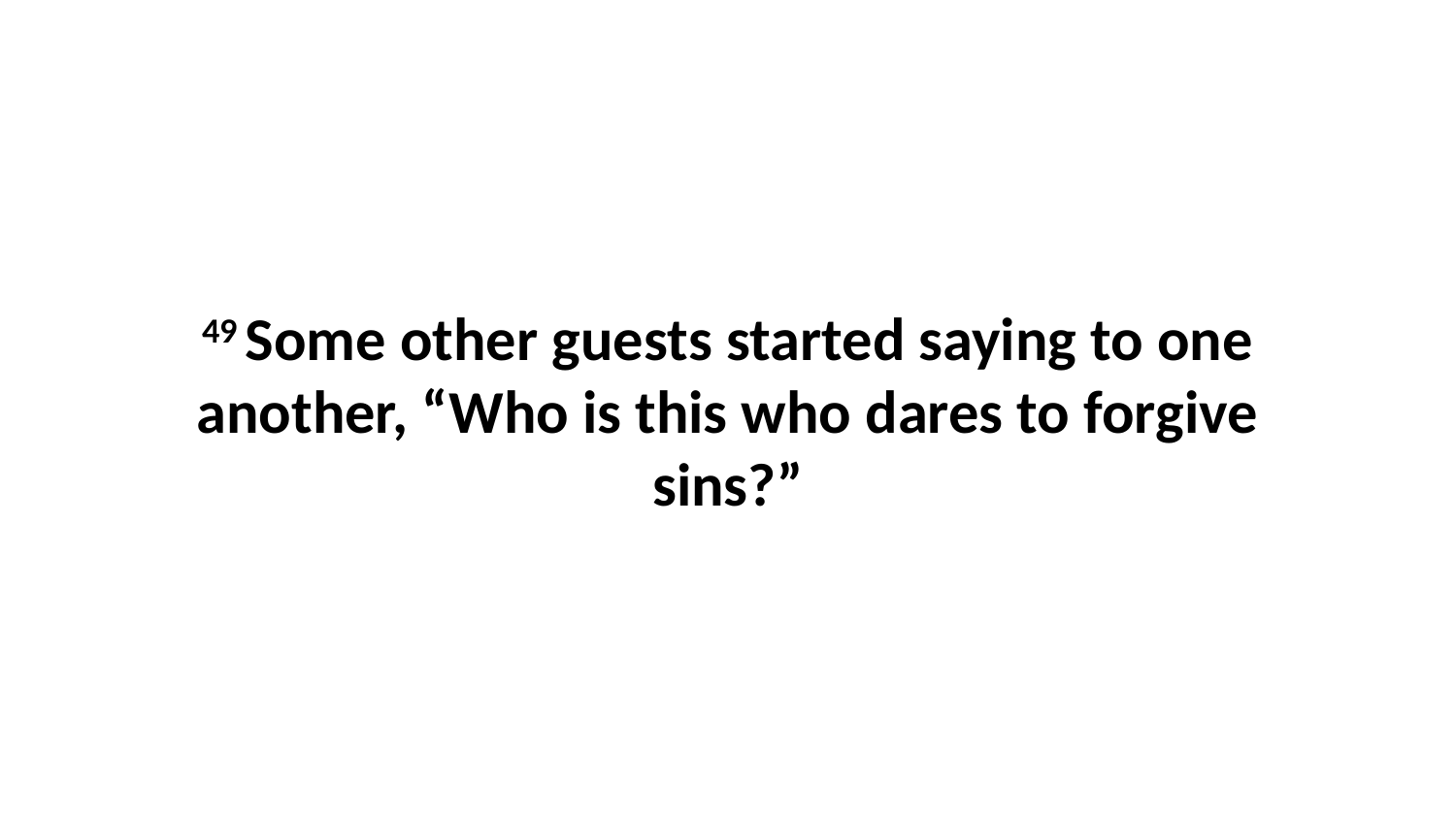

49 Some other guests started saying to one another, “Who is this who dares to forgive sins?”